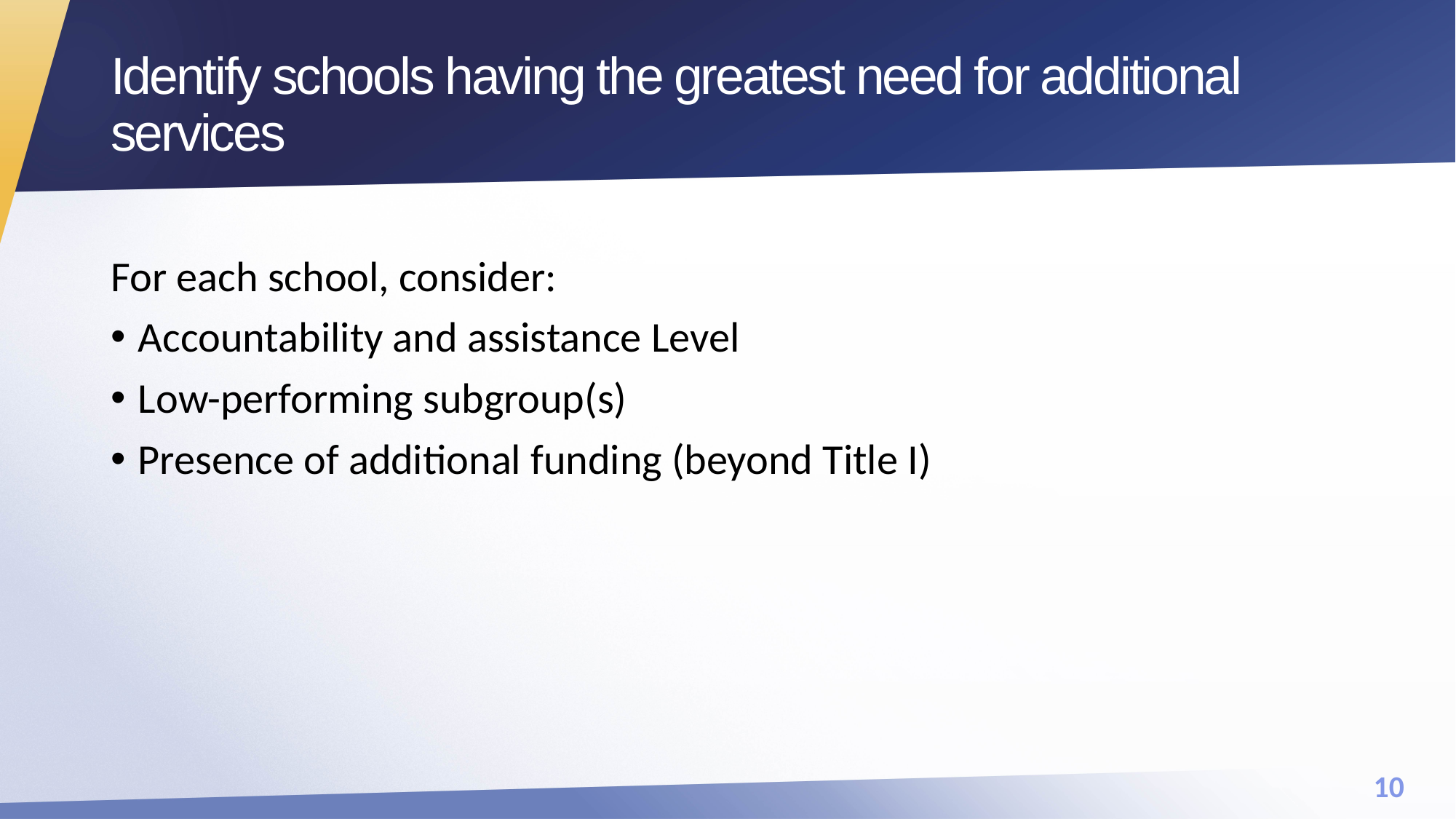

# Identify schools having the greatest need for additional services
For each school, consider:
Accountability and assistance Level
Low-performing subgroup(s)
Presence of additional funding (beyond Title I)